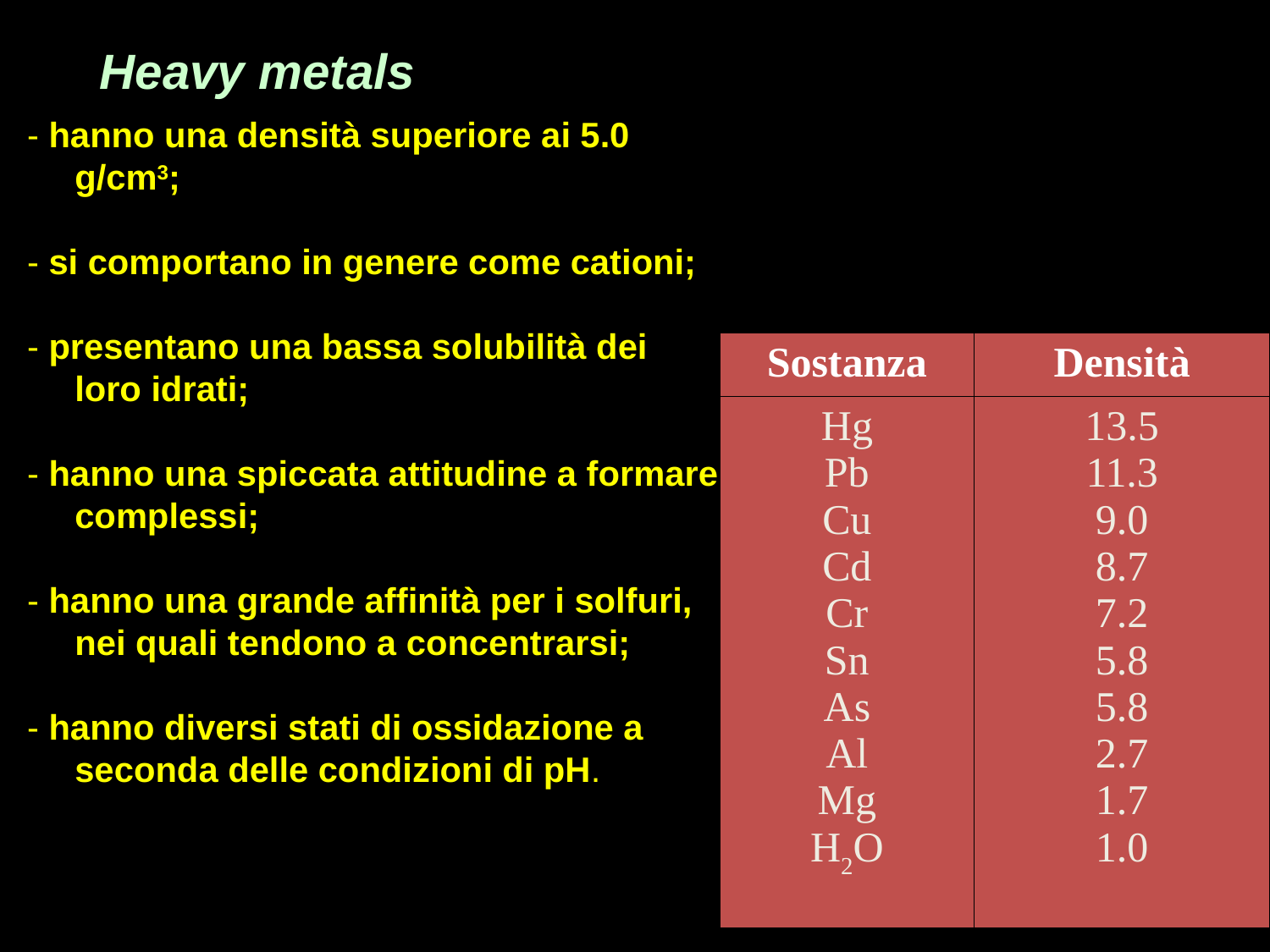

Heavy metals
- hanno una densità superiore ai 5.0 g/cm3;

- si comportano in genere come cationi;

- presentano una bassa solubilità dei loro idrati;

- hanno una spiccata attitudine a formare complessi;

- hanno una grande affinità per i solfuri, nei quali tendono a concentrarsi;

- hanno diversi stati di ossidazione a seconda delle condizioni di pH.
| Sostanza | Densità |
| --- | --- |
| Hg Pb Cu Cd Cr Sn As Al Mg H2O | 13.5 11.3 9.0 8.7 7.2 5.8 5.8 2.7 1.7 1.0 |